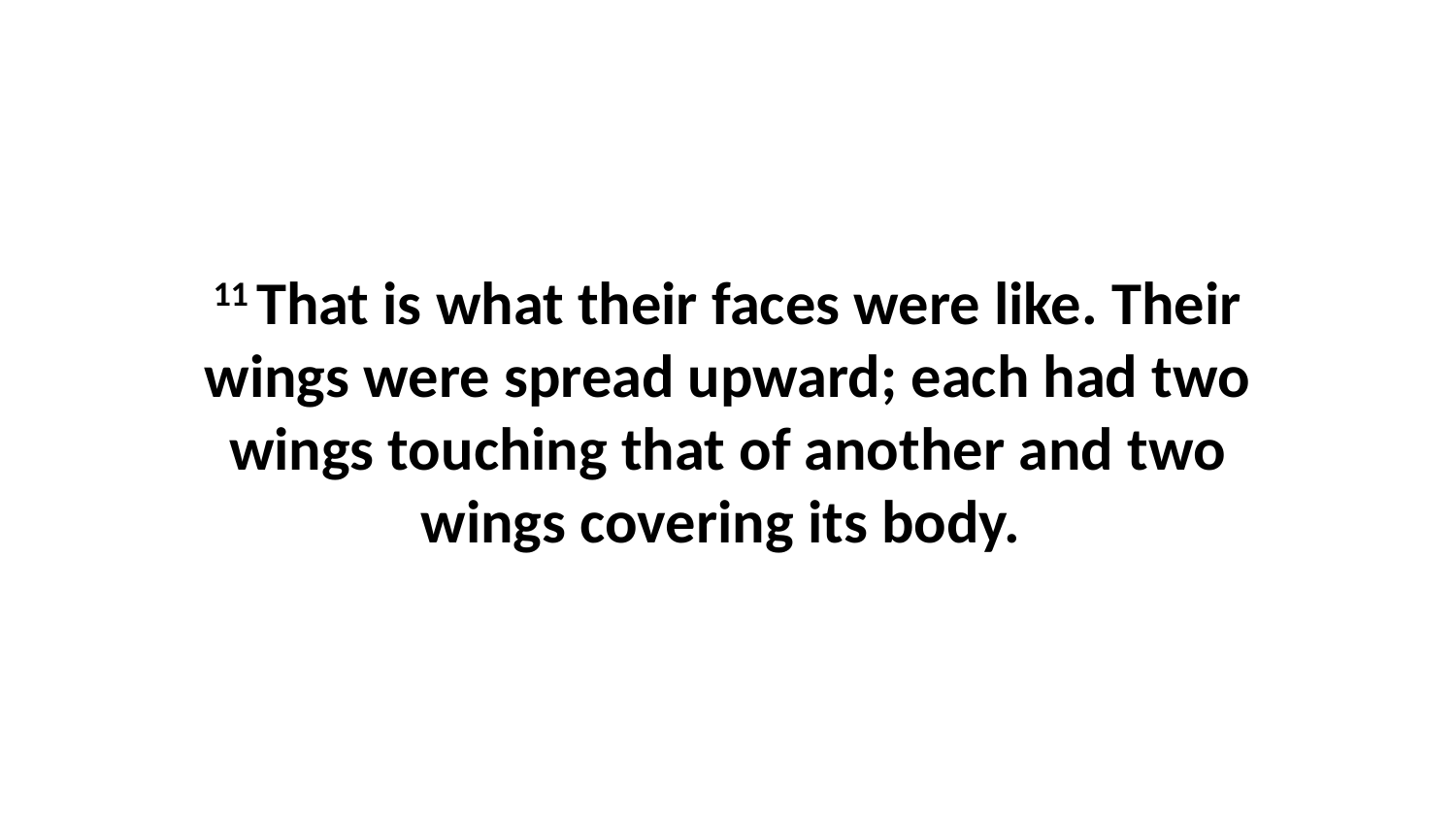

11 That is what their faces were like. Their wings were spread upward; each had two wings touching that of another and two wings covering its body.